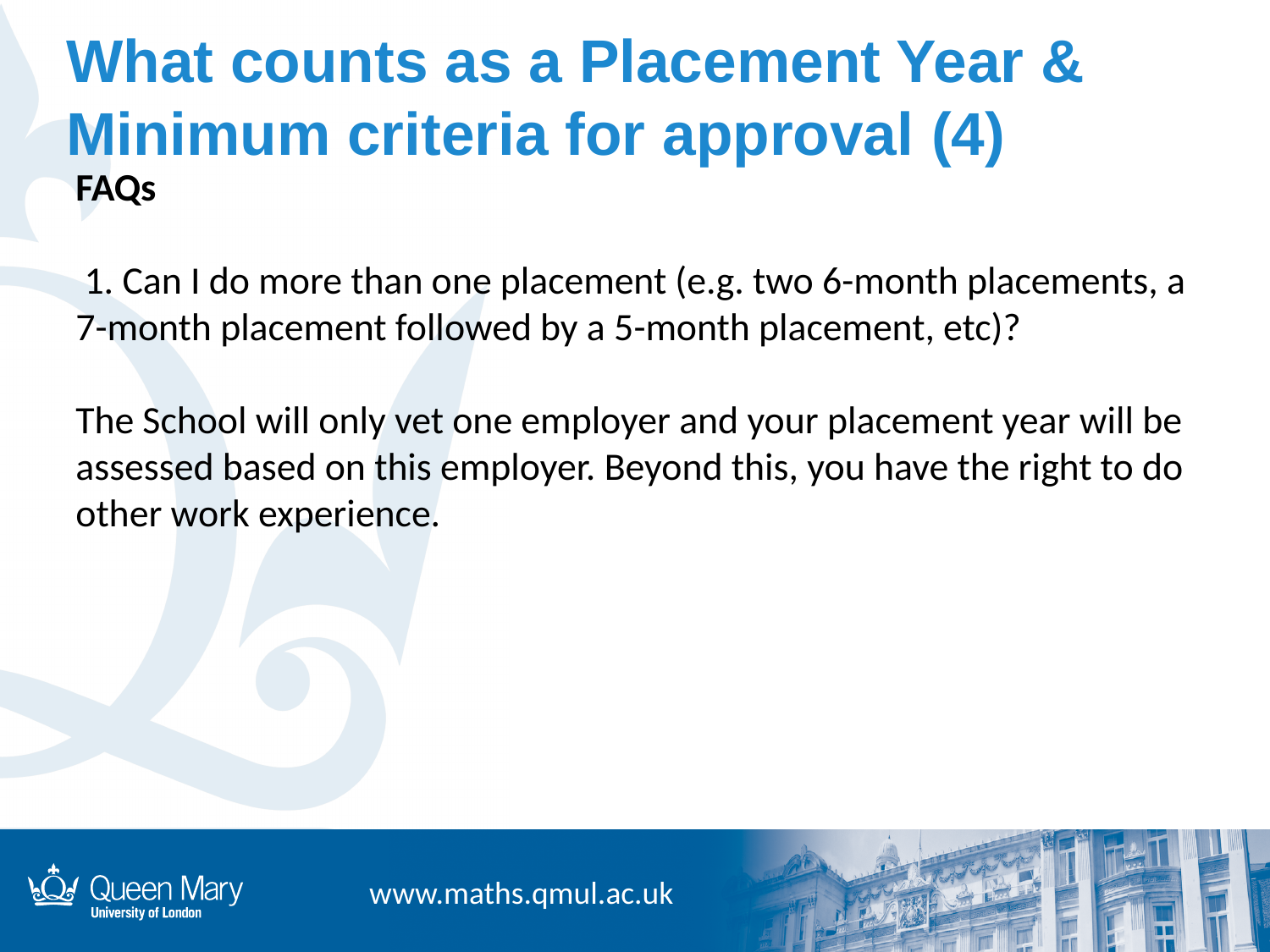

What counts as a Placement Year & Minimum criteria for approval (4)

FAQs

 1. Can I do more than one placement (e.g. two 6-month placements, a 7-month placement followed by a 5-month placement, etc)?

The School will only vet one employer and your placement year will be assessed based on this employer. Beyond this, you have the right to do other work experience.